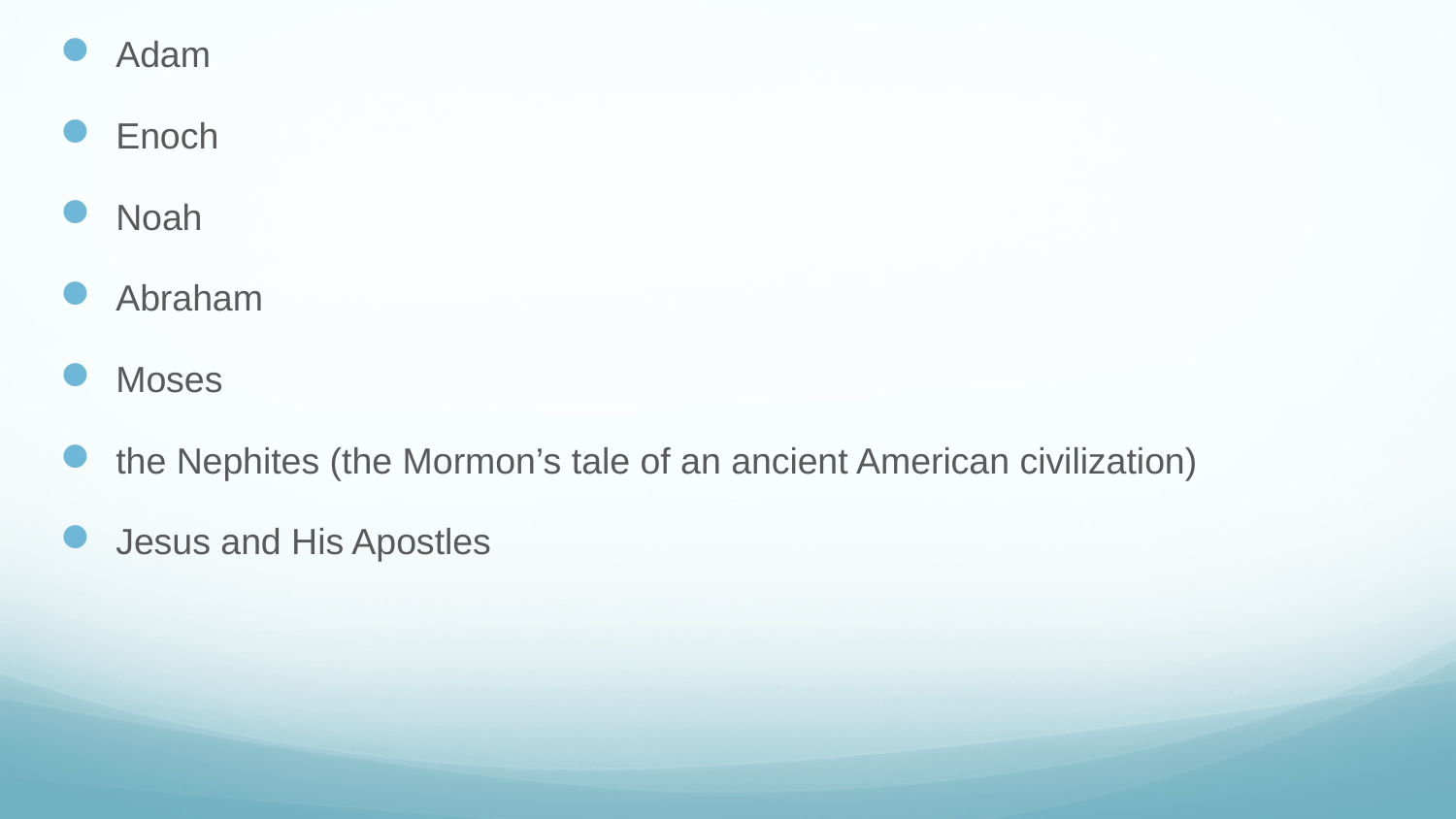

Adam
Enoch
Noah
Abraham
Moses
the Nephites (the Mormon’s tale of an ancient American civilization)
Jesus and His Apostles